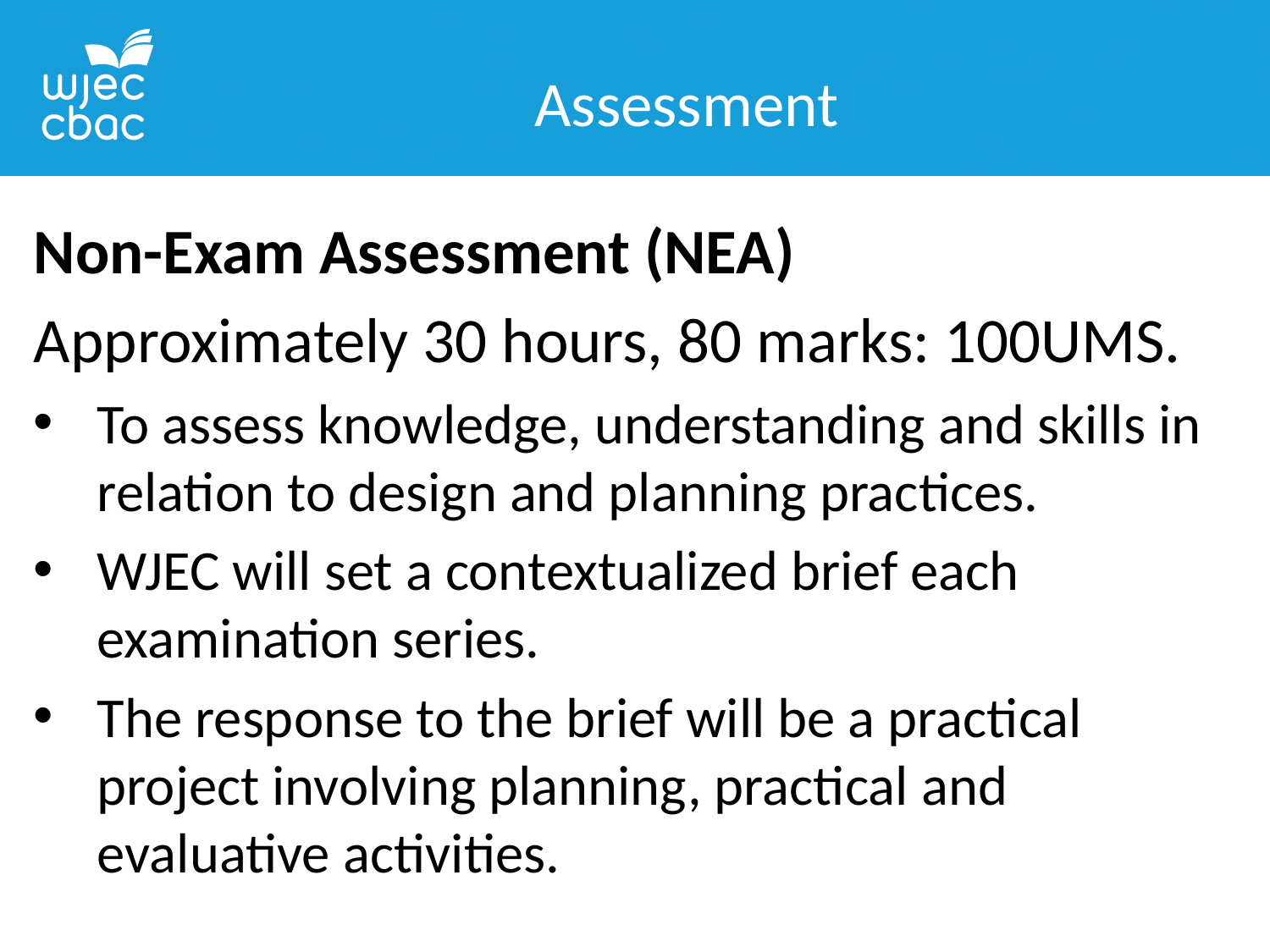

Assessment
Non-Exam Assessment (NEA)
Approximately 30 hours, 80 marks: 100UMS.
To assess knowledge, understanding and skills in relation to design and planning practices.
WJEC will set a contextualized brief each examination series.
The response to the brief will be a practical project involving planning, practical and evaluative activities.